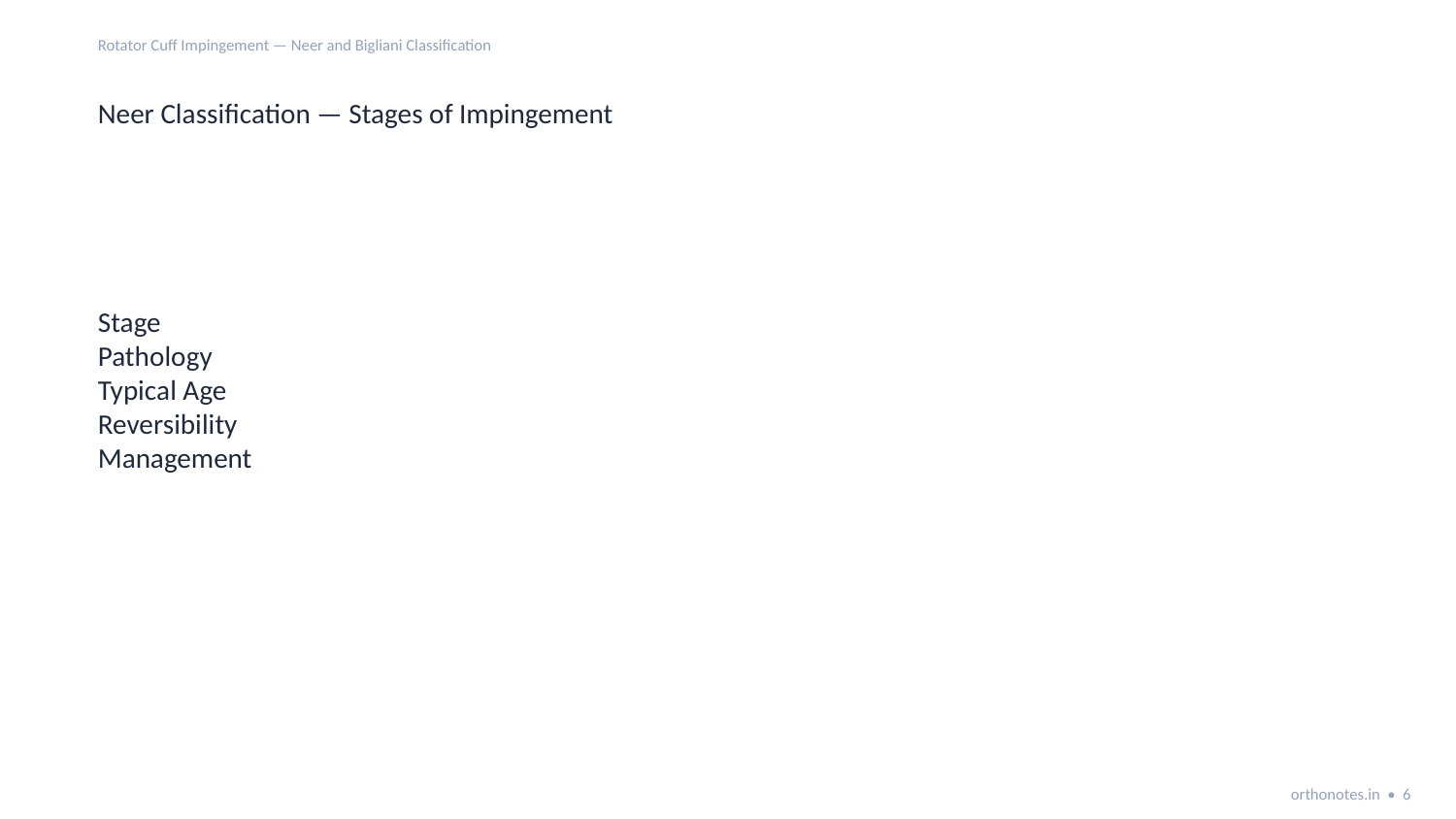

Rotator Cuff Impingement — Neer and Bigliani Classification
Neer Classification — Stages of Impingement
Stage
Pathology
Typical Age
Reversibility
Management
orthonotes.in  •  6